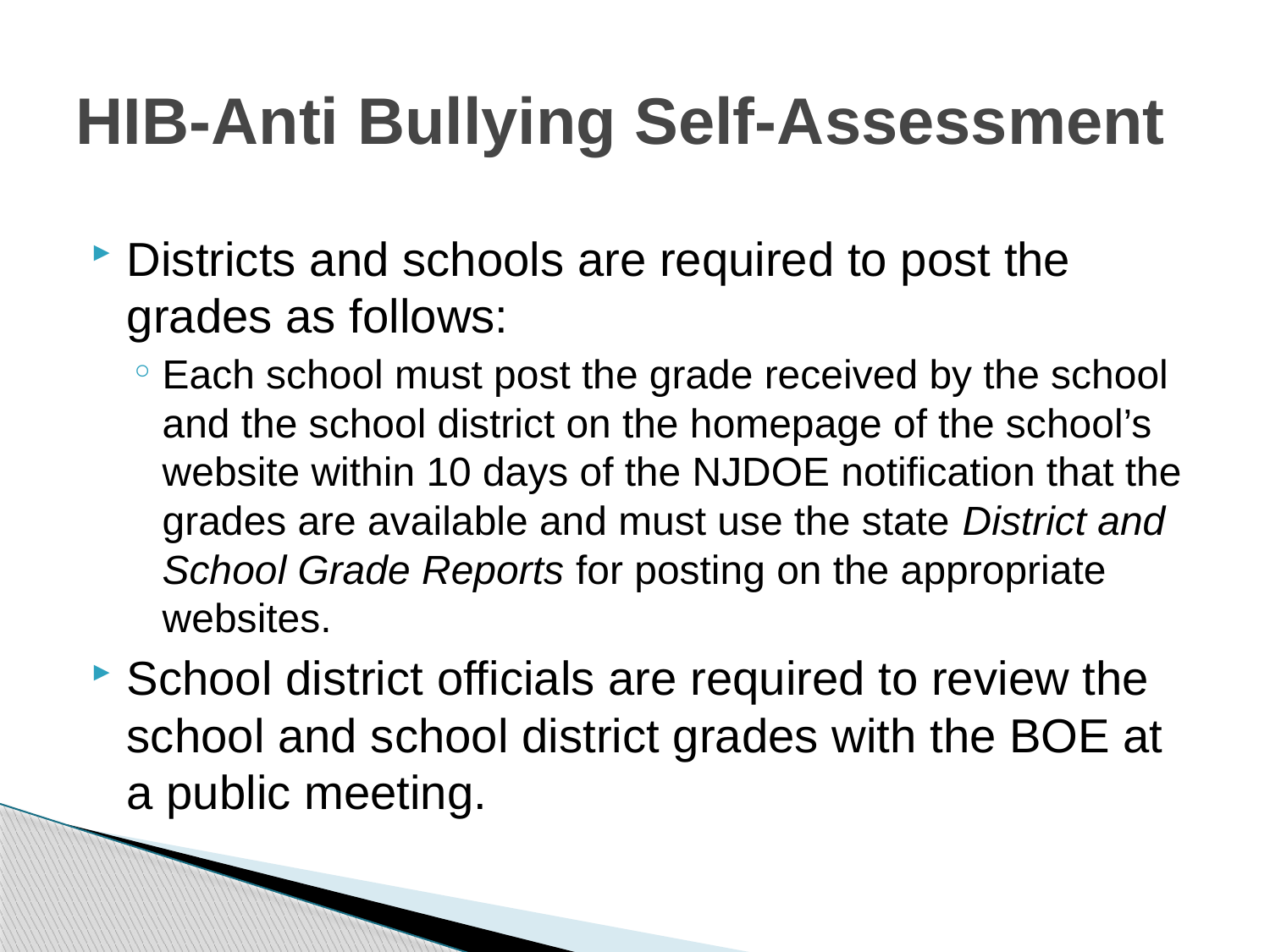

# HIB-Anti Bullying Self-Assessment
Districts and schools are required to post the grades as follows:
Each school must post the grade received by the school and the school district on the homepage of the school’s website within 10 days of the NJDOE notification that the grades are available and must use the state District and School Grade Reports for posting on the appropriate websites.
School district officials are required to review the school and school district grades with the BOE at a public meeting.